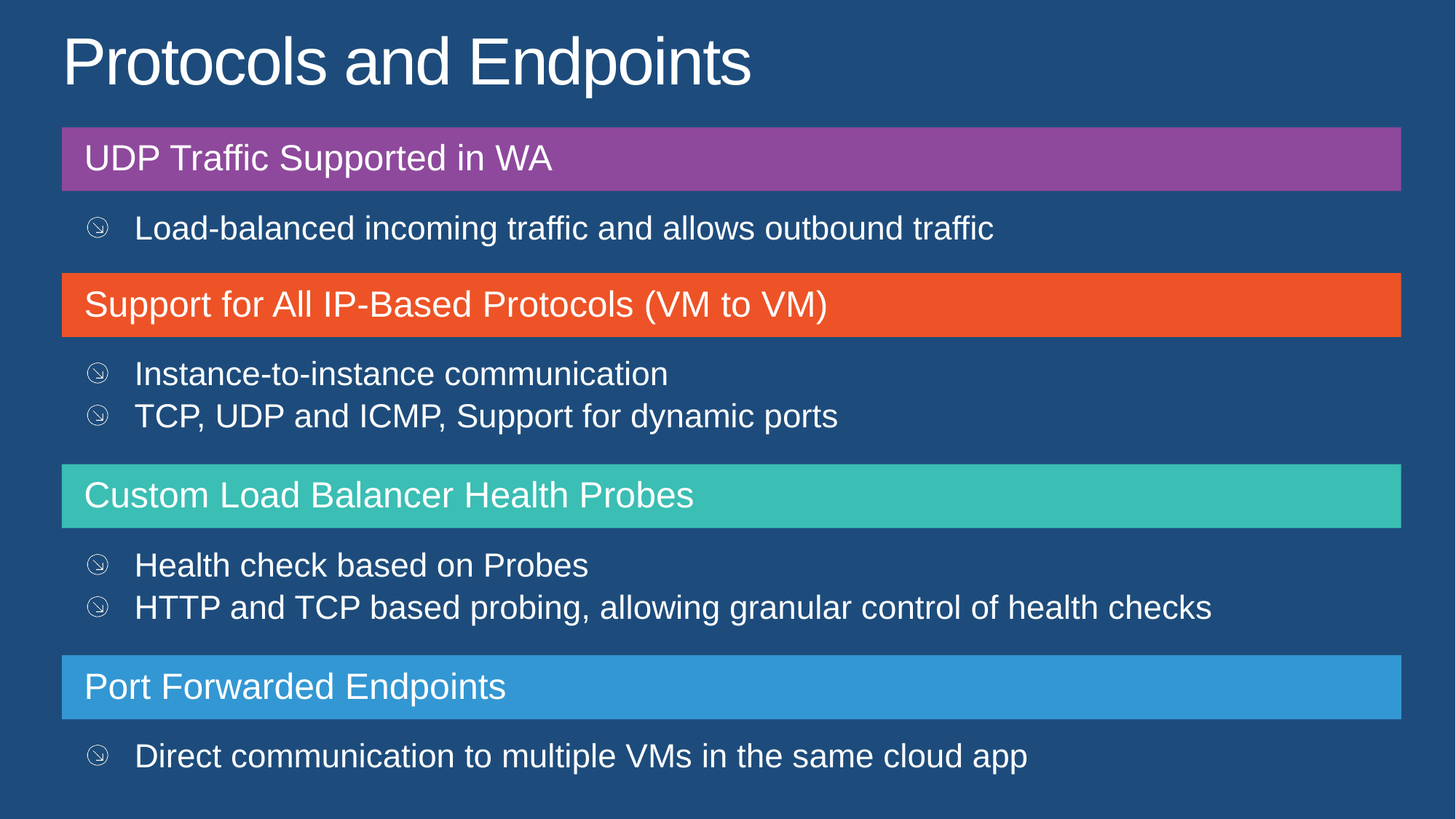

# Protocols and Endpoints
UDP Traffic Supported in WA
Load-balanced incoming traffic and allows outbound traffic
Support for All IP-Based Protocols (VM to VM)
Instance-to-instance communication
TCP, UDP and ICMP, Support for dynamic ports
Custom Load Balancer Health Probes
Health check based on Probes
HTTP and TCP based probing, allowing granular control of health checks
Port Forwarded Endpoints
Direct communication to multiple VMs in the same cloud app